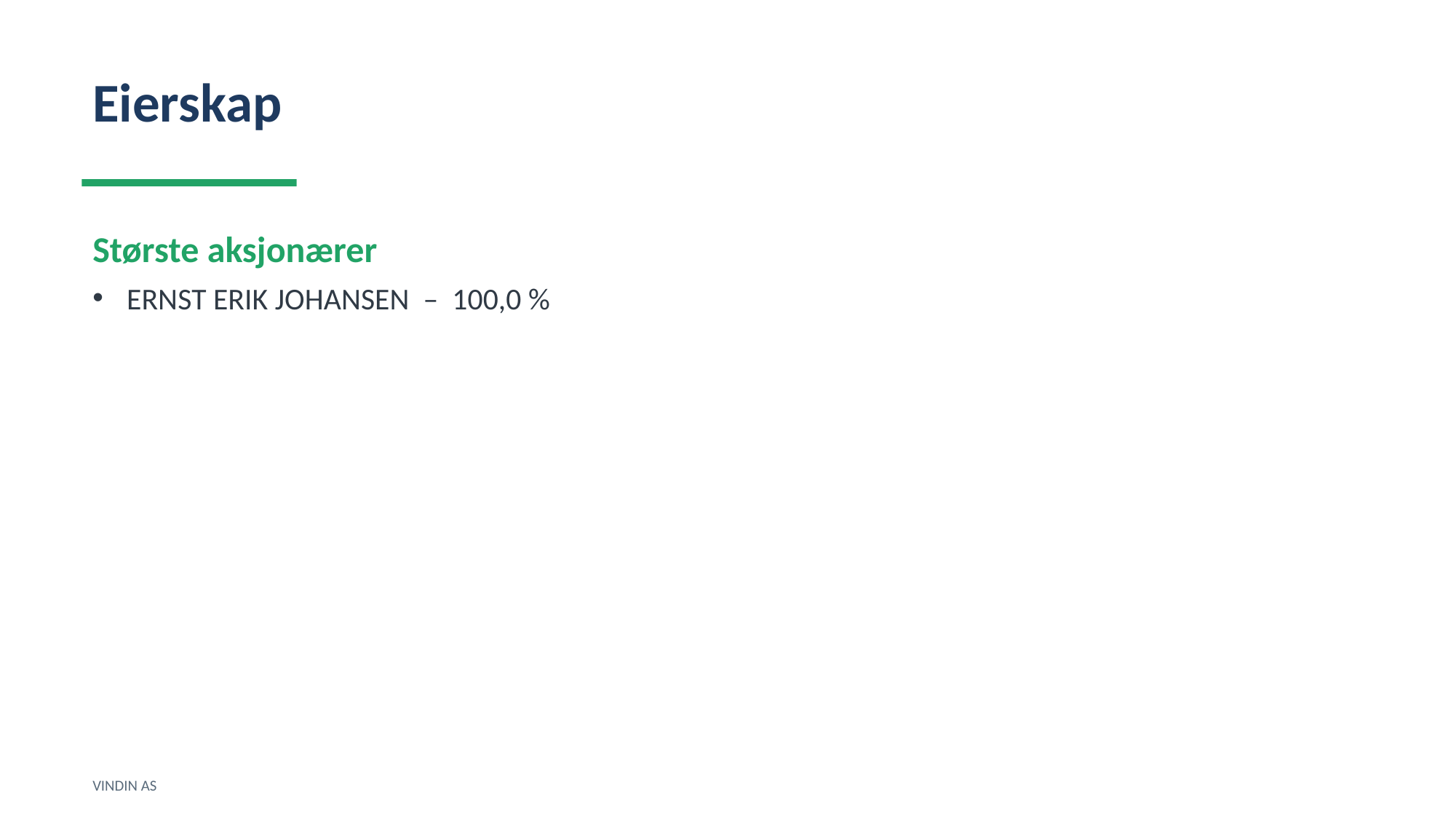

Eierskap

Største aksjonærer
ERNST ERIK JOHANSEN  –  100,0 %
VINDIN AS